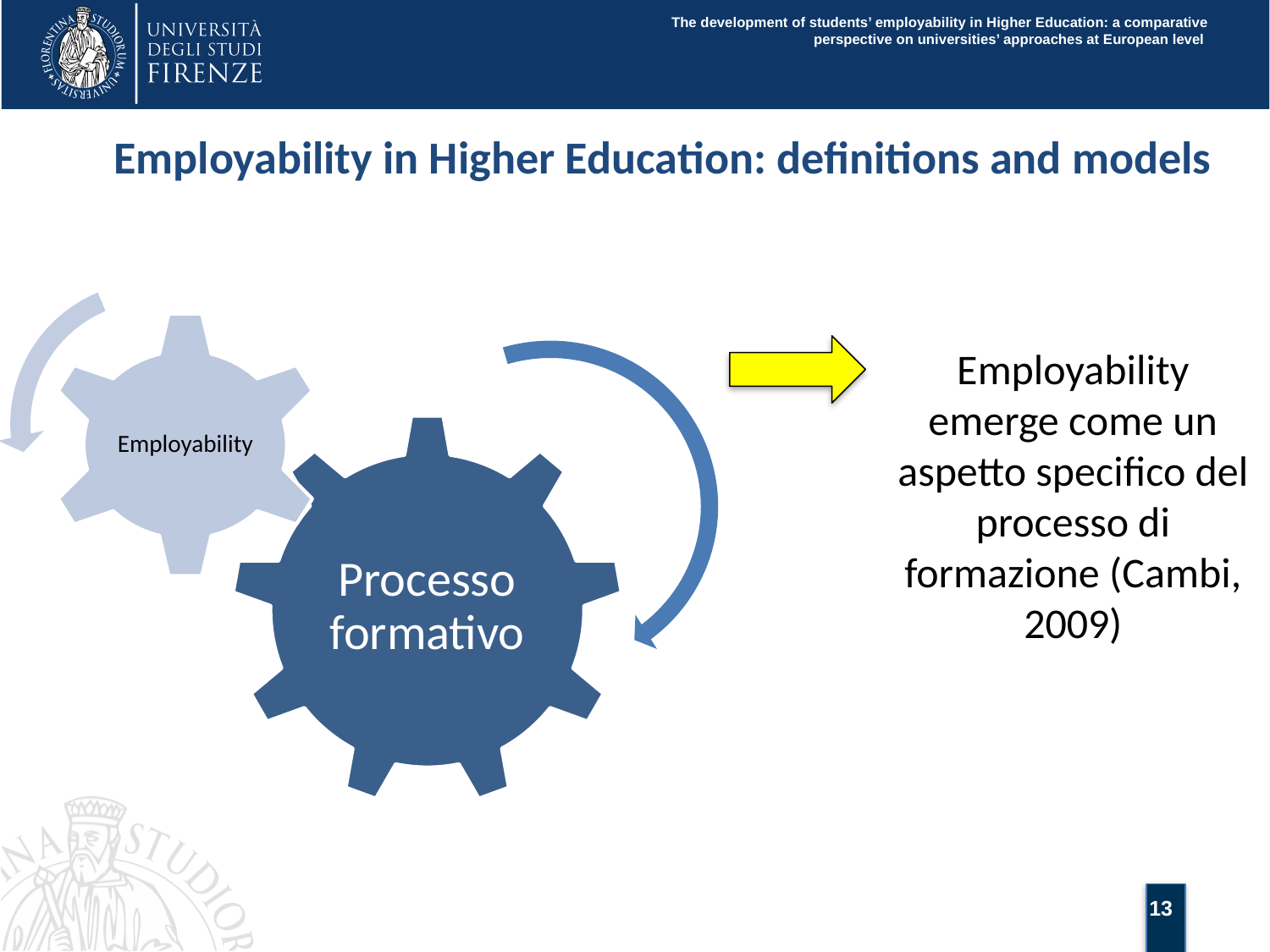

The development of students’ employability in Higher Education: a comparative perspective on universities’ approaches at European level
Employability in Higher Education: definitions and models
Processo formativo
Employability

Employability emerge come un aspetto specifico del processo di formazione (Cambi, 2009)
13